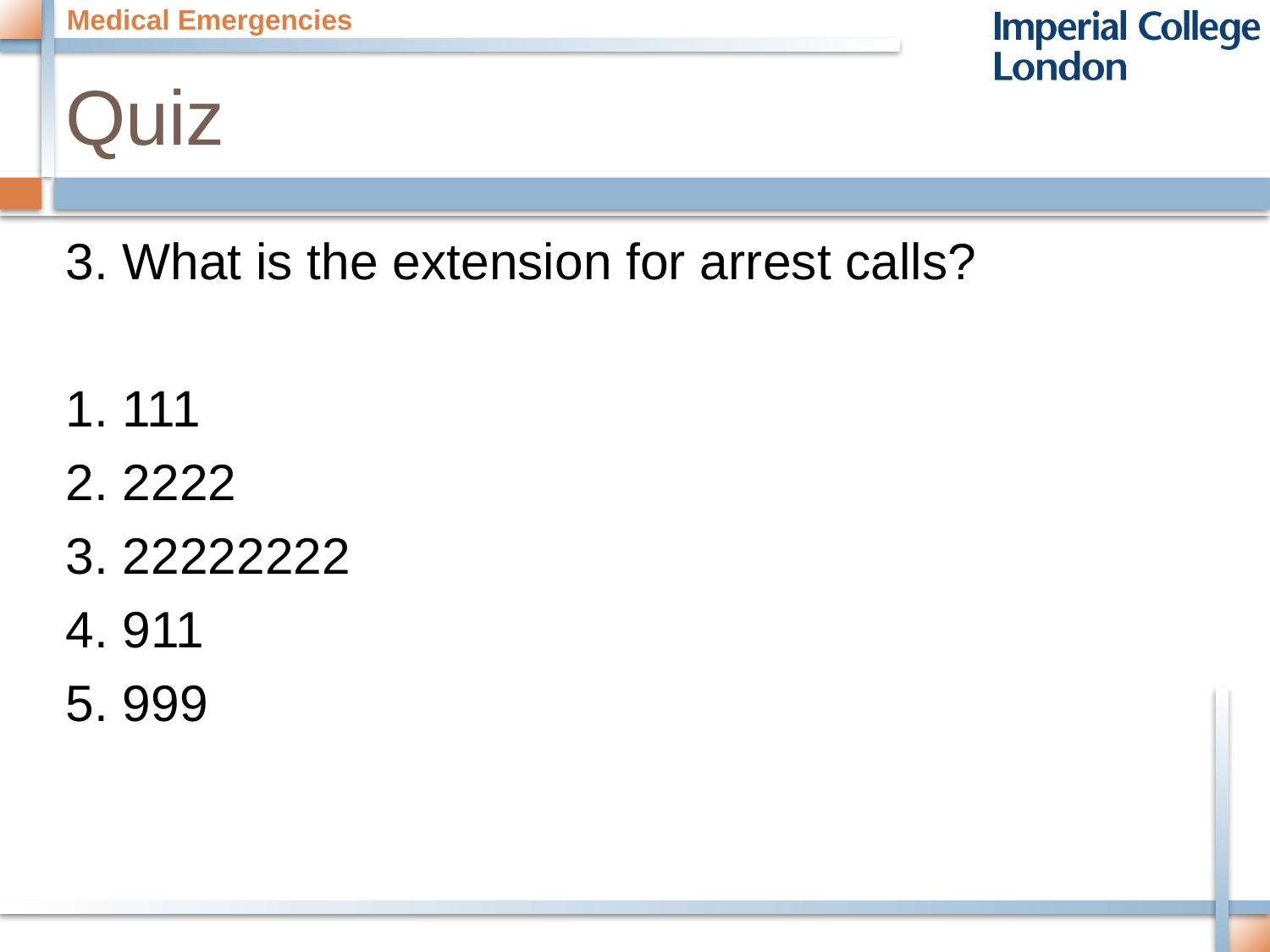

# Quiz
3. What is the extension for arrest calls?

1. 111
2. 2222
3. 22222222
4. 911
5. 999